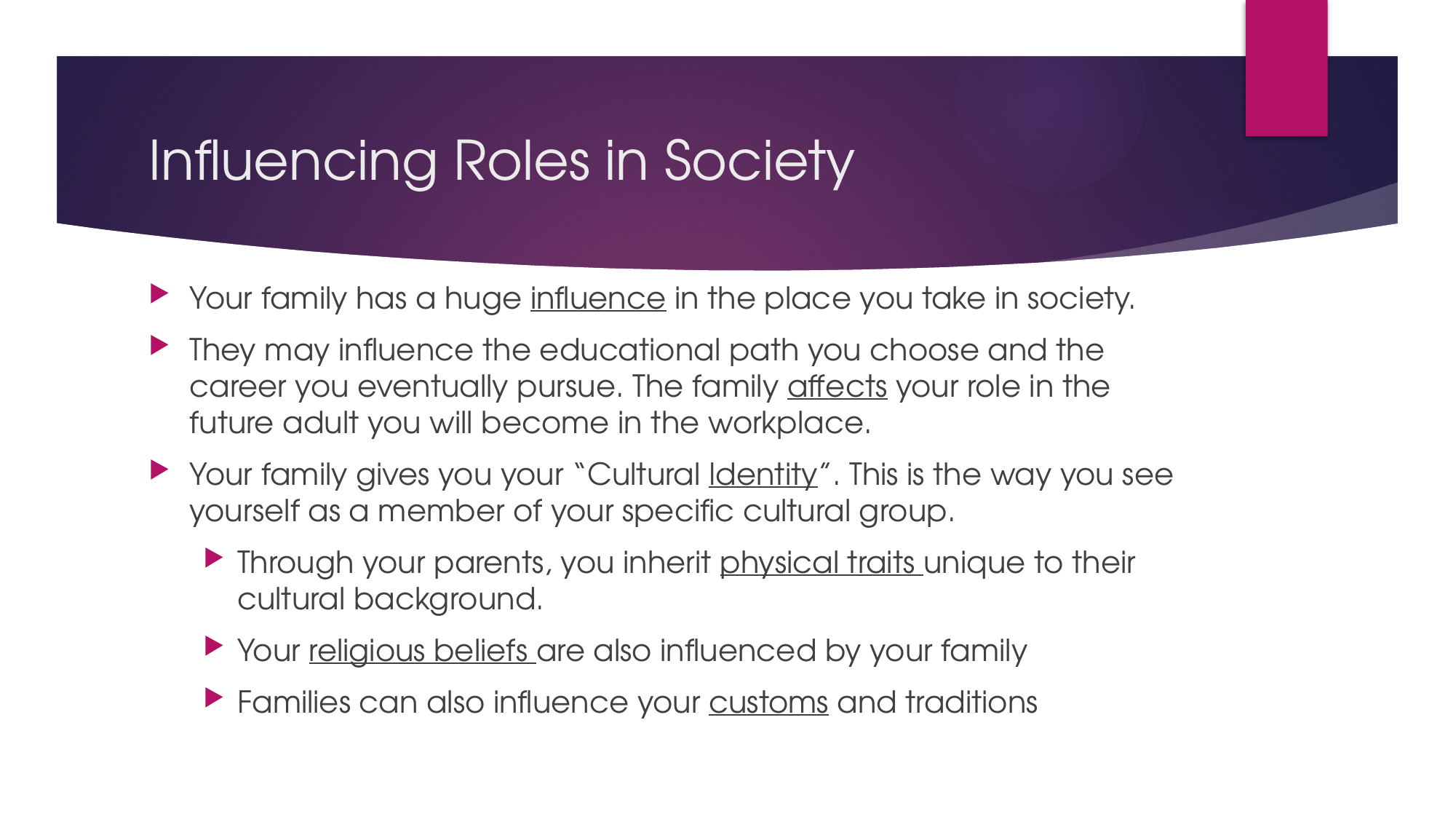

# Influencing Roles in Society
Your family has a huge influence in the place you take in society.
They may influence the educational path you choose and the career you eventually pursue. The family affects your role in the future adult you will become in the workplace.
Your family gives you your “Cultural Identity”. This is the way you see yourself as a member of your specific cultural group.
Through your parents, you inherit physical traits unique to their cultural background.
Your religious beliefs are also influenced by your family
Families can also influence your customs and traditions